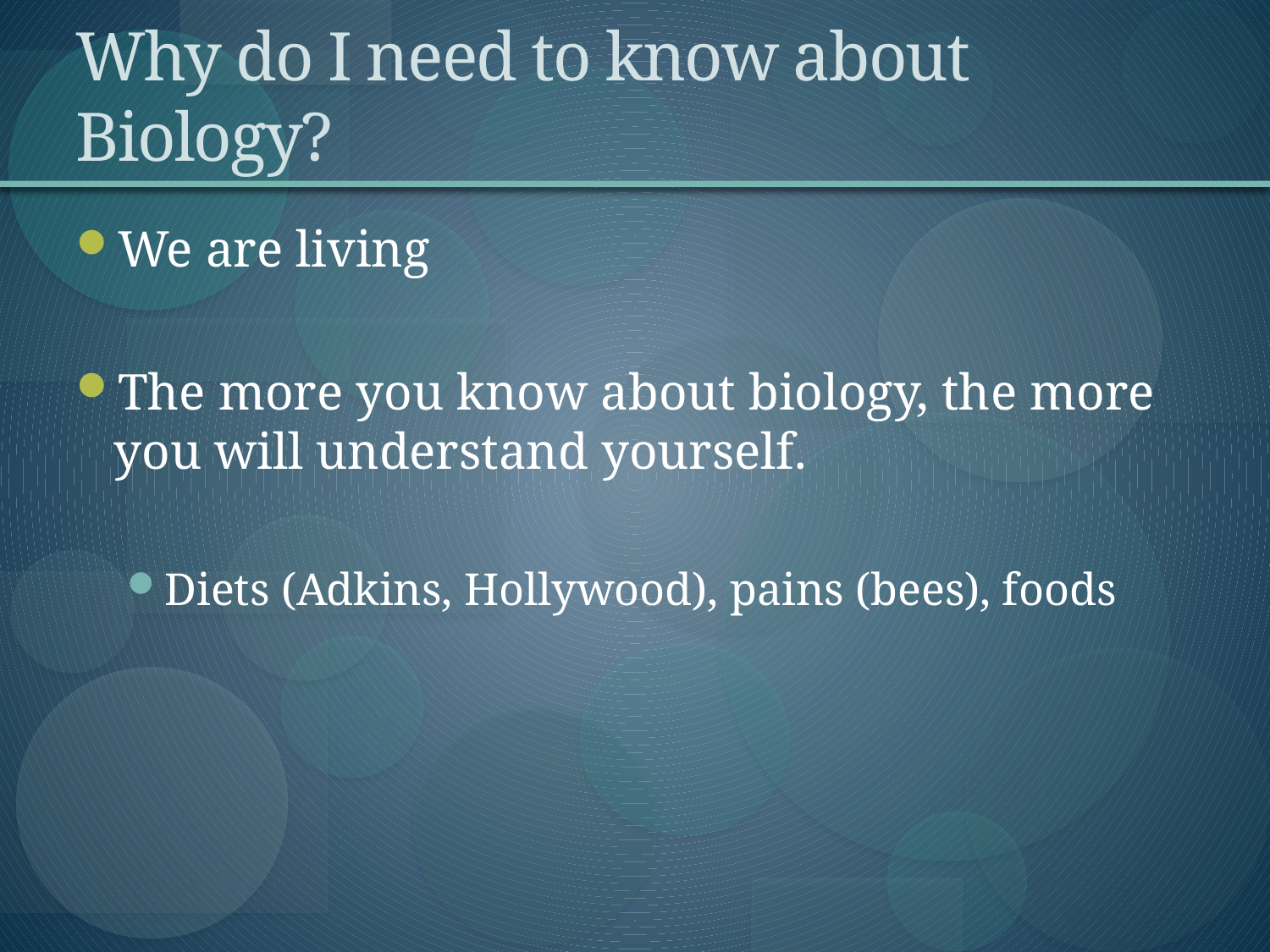

# Why do I need to know about Biology?
We are living

The more you know about biology, the more you will understand yourself.

Diets (Adkins, Hollywood), pains (bees), foods